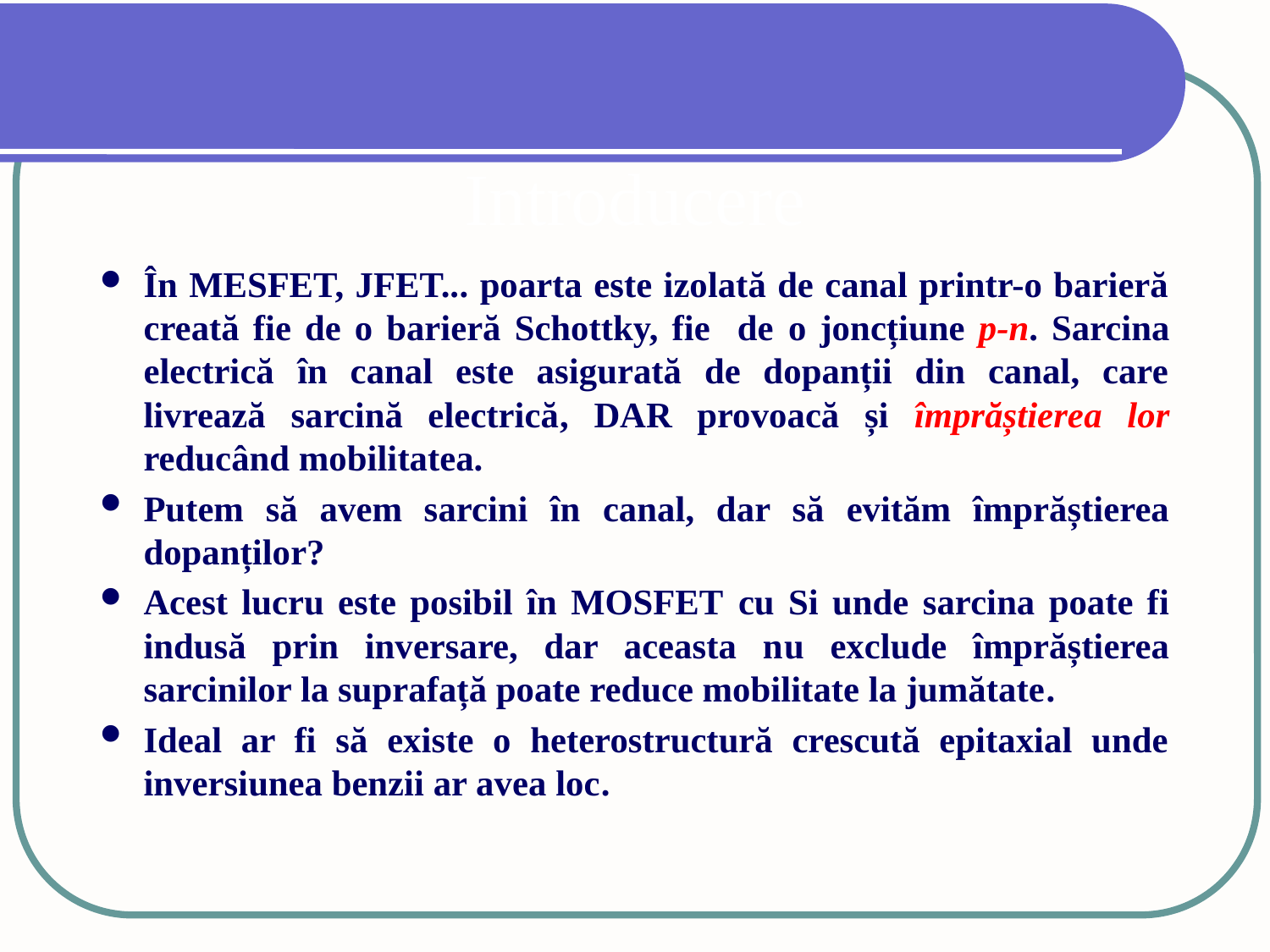

# Introducere
În MESFET, JFET... poarta este izolată de canal printr-o barieră creată fie de o barieră Schottky, fie  de o joncțiune p-n. Sarcina electrică în canal este asigurată de dopanții din canal, care livrează sarcină electrică, DAR provoacă și împrăștierea lor reducând mobilitatea.
Putem să avem sarcini în canal, dar să evităm împrăștierea dopanților?
Acest lucru este posibil în MOSFET cu Si unde sarcina poate fi indusă prin inversare, dar aceasta nu exclude împrăștierea sarcinilor la suprafață poate reduce mobilitate la jumătate.
Ideal ar fi să existe o heterostructură crescută epitaxial unde inversiunea benzii ar avea loc.